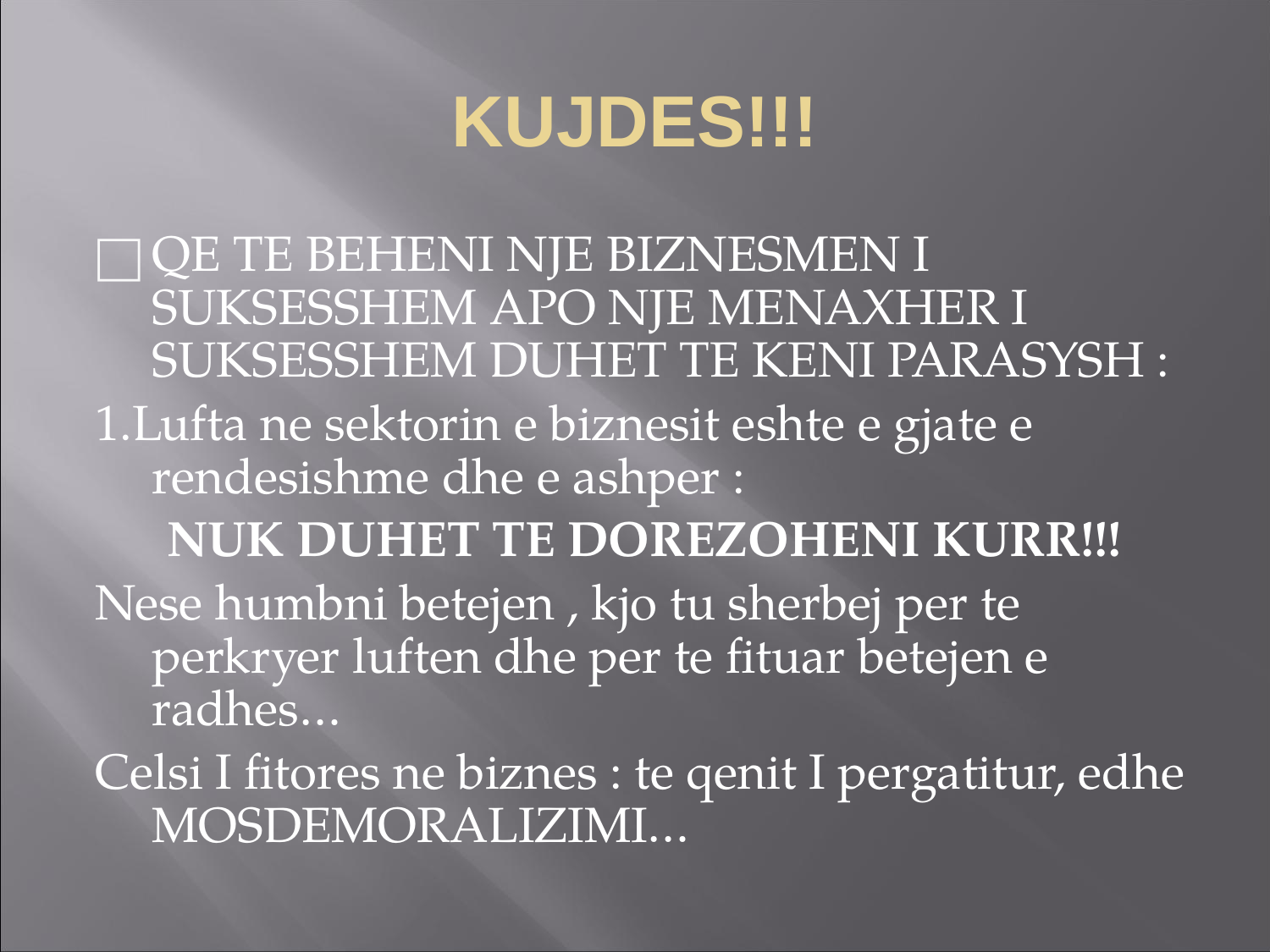

KUJDES!!!
QE TE BEHENI NJE BIZNESMEN I SUKSESSHEM APO NJE MENAXHER I SUKSESSHEM DUHET TE KENI PARASYSH :
1.Lufta ne sektorin e biznesit eshte e gjate e rendesishme dhe e ashper :
NUK DUHET TE DOREZOHENI KURR!!!
Nese humbni betejen , kjo tu sherbej per te perkryer luften dhe per te fituar betejen e radhes…
Celsi I fitores ne biznes : te qenit I pergatitur, edhe MOSDEMORALIZIMI…